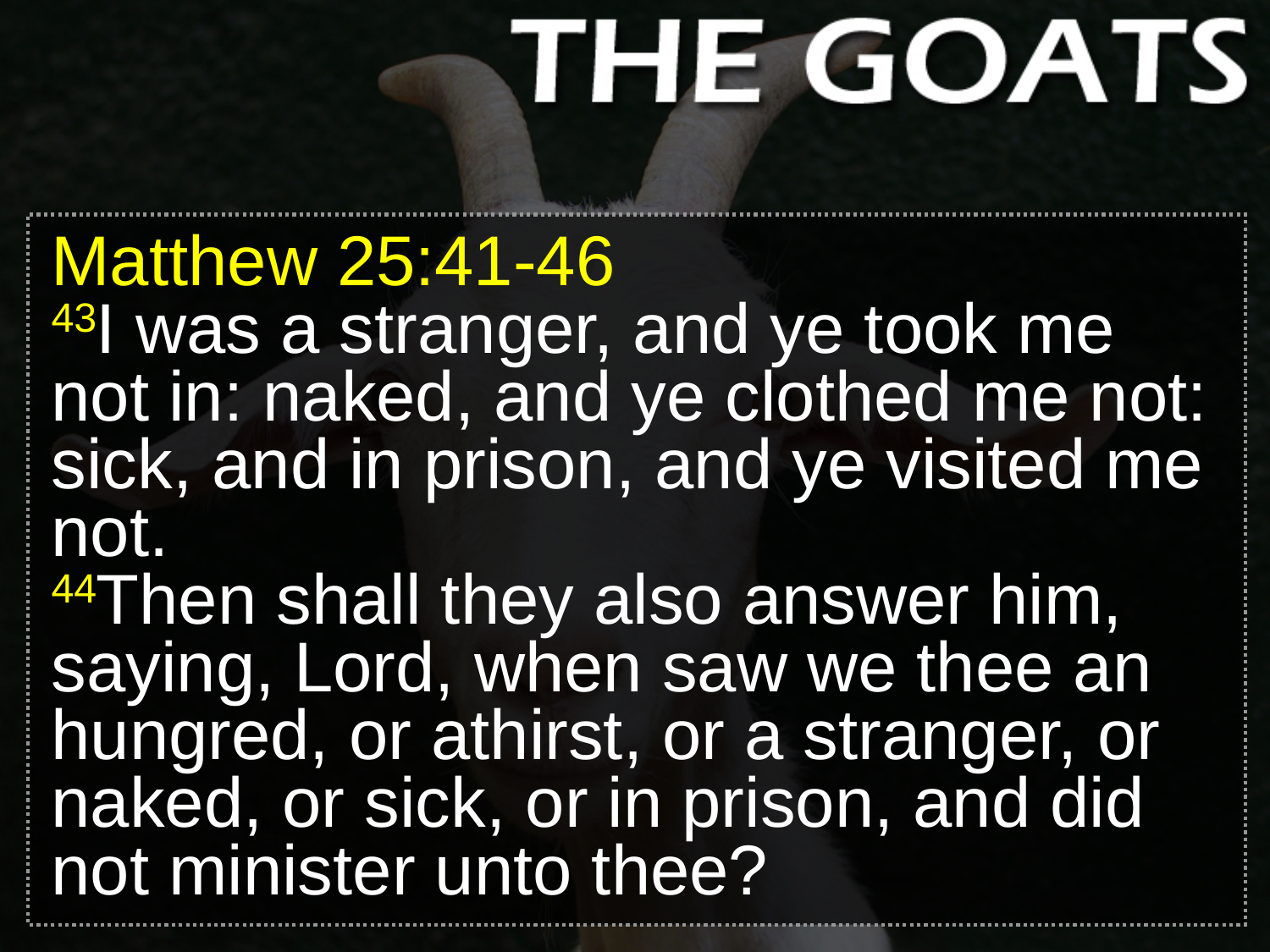

Matthew 25:41-46
43I was a stranger, and ye took me not in: naked, and ye clothed me not: sick, and in prison, and ye visited me not.
44Then shall they also answer him, saying, Lord, when saw we thee an hungred, or athirst, or a stranger, or naked, or sick, or in prison, and did not minister unto thee?